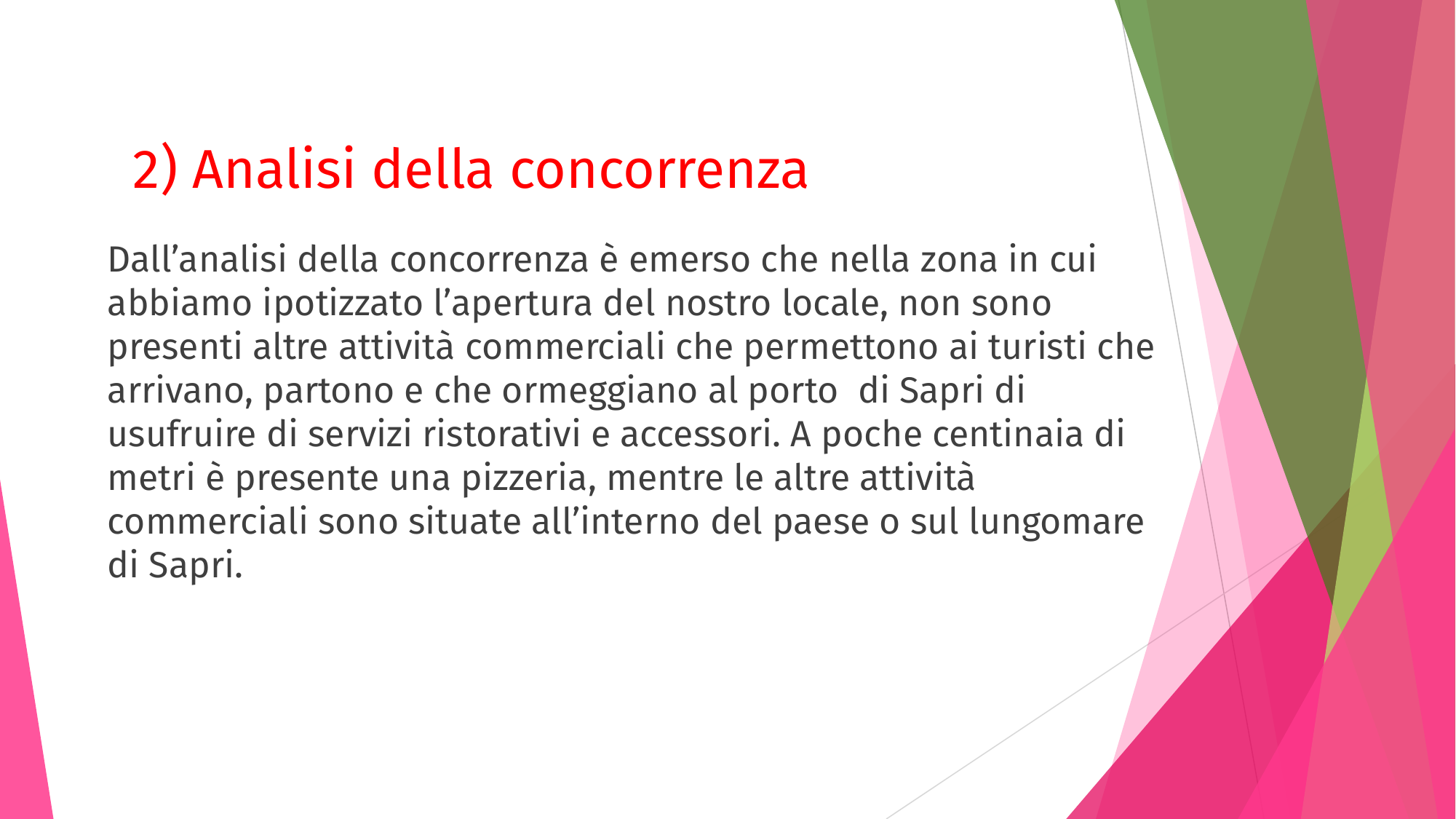

2) Analisi della concorrenza
Dall’analisi della concorrenza è emerso che nella zona in cui abbiamo ipotizzato l’apertura del nostro locale, non sono presenti altre attività commerciali che permettono ai turisti che arrivano, partono e che ormeggiano al porto  di Sapri di usufruire di servizi ristorativi e accessori. A poche centinaia di metri è presente una pizzeria, mentre le altre attività commerciali sono situate all’interno del paese o sul lungomare di Sapri.